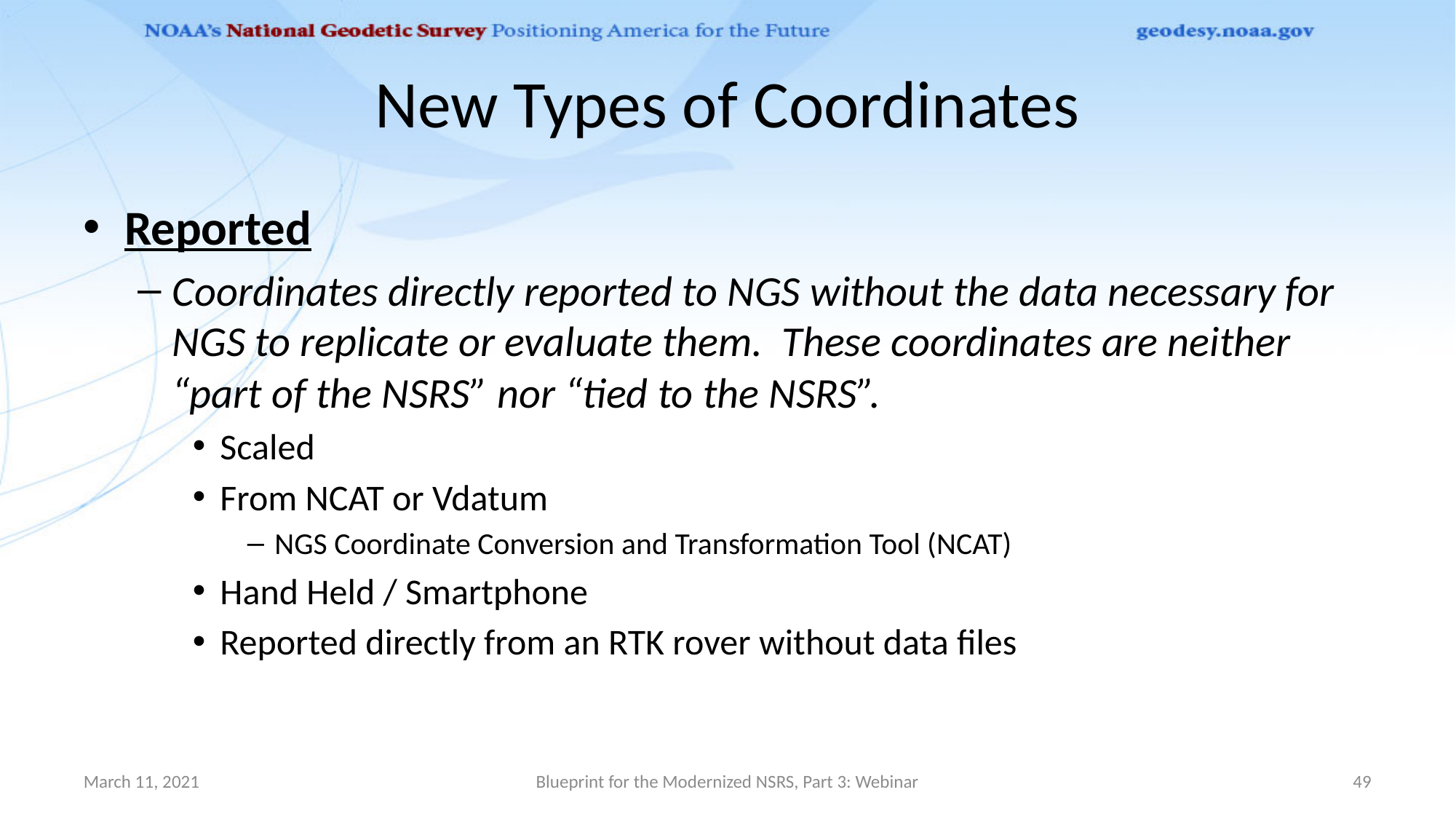

# New Types of Coordinates
Reported
Coordinates directly reported to NGS without the data necessary for NGS to replicate or evaluate them.  These coordinates are neither “part of the NSRS” nor “tied to the NSRS”.
Scaled
From NCAT or Vdatum
NGS Coordinate Conversion and Transformation Tool (NCAT)
Hand Held / Smartphone
Reported directly from an RTK rover without data files

March 11, 2021
Blueprint for the Modernized NSRS, Part 3: Webinar
49